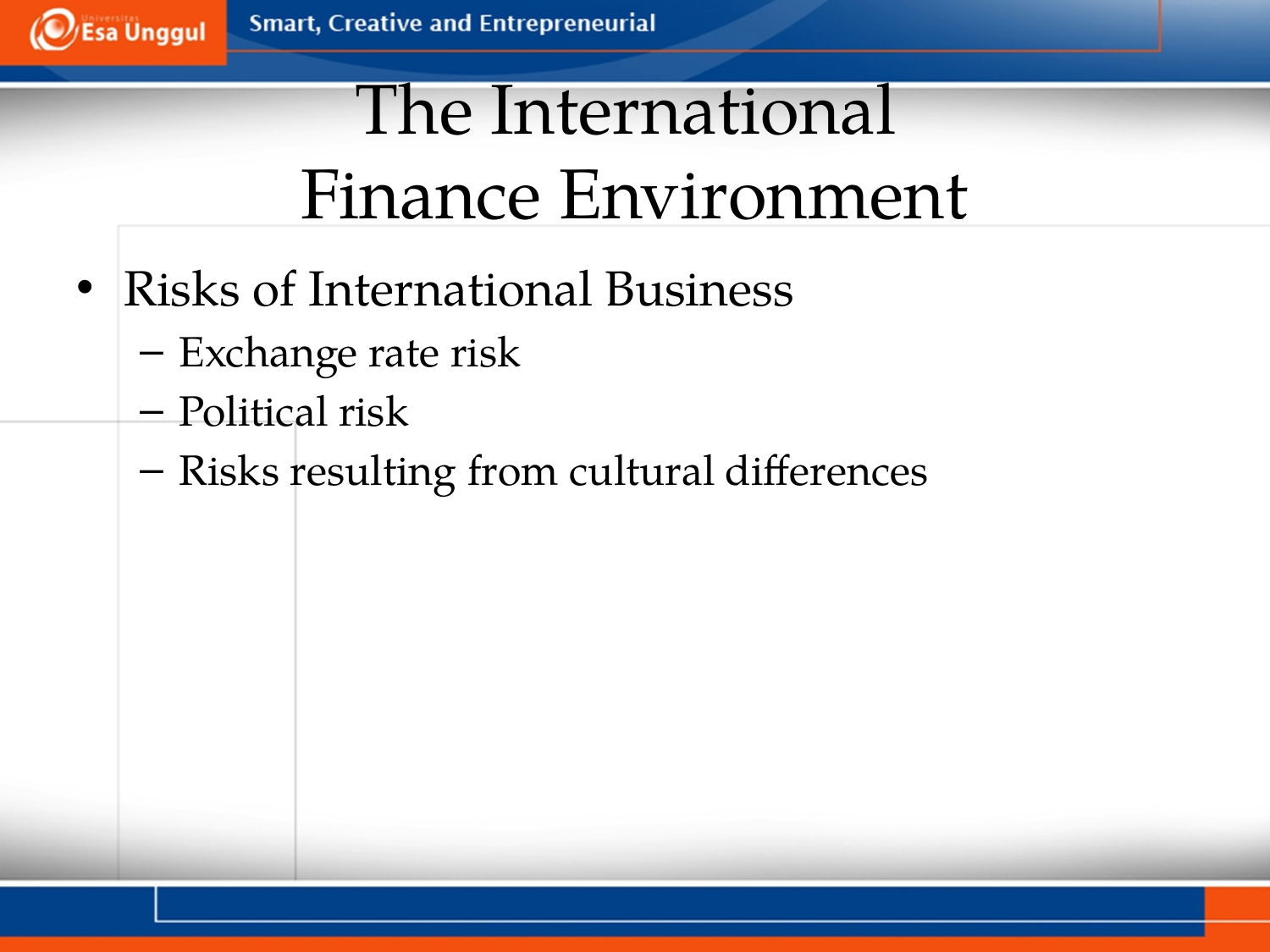

# The International Finance Environment
Risks of International Business
Exchange rate risk
Political risk
Risks resulting from cultural differences